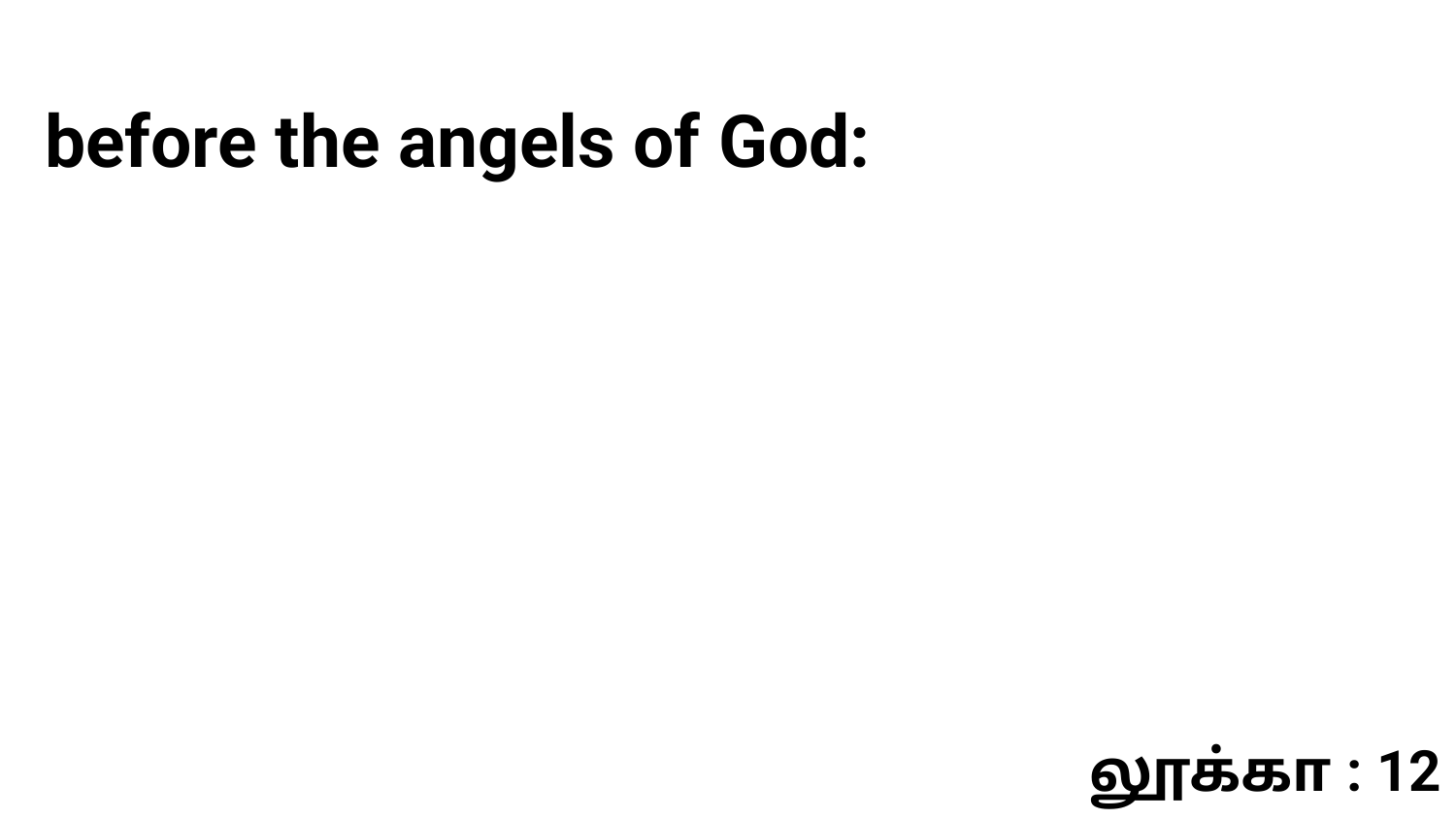

before the angels of God:
லூக்கா : 12